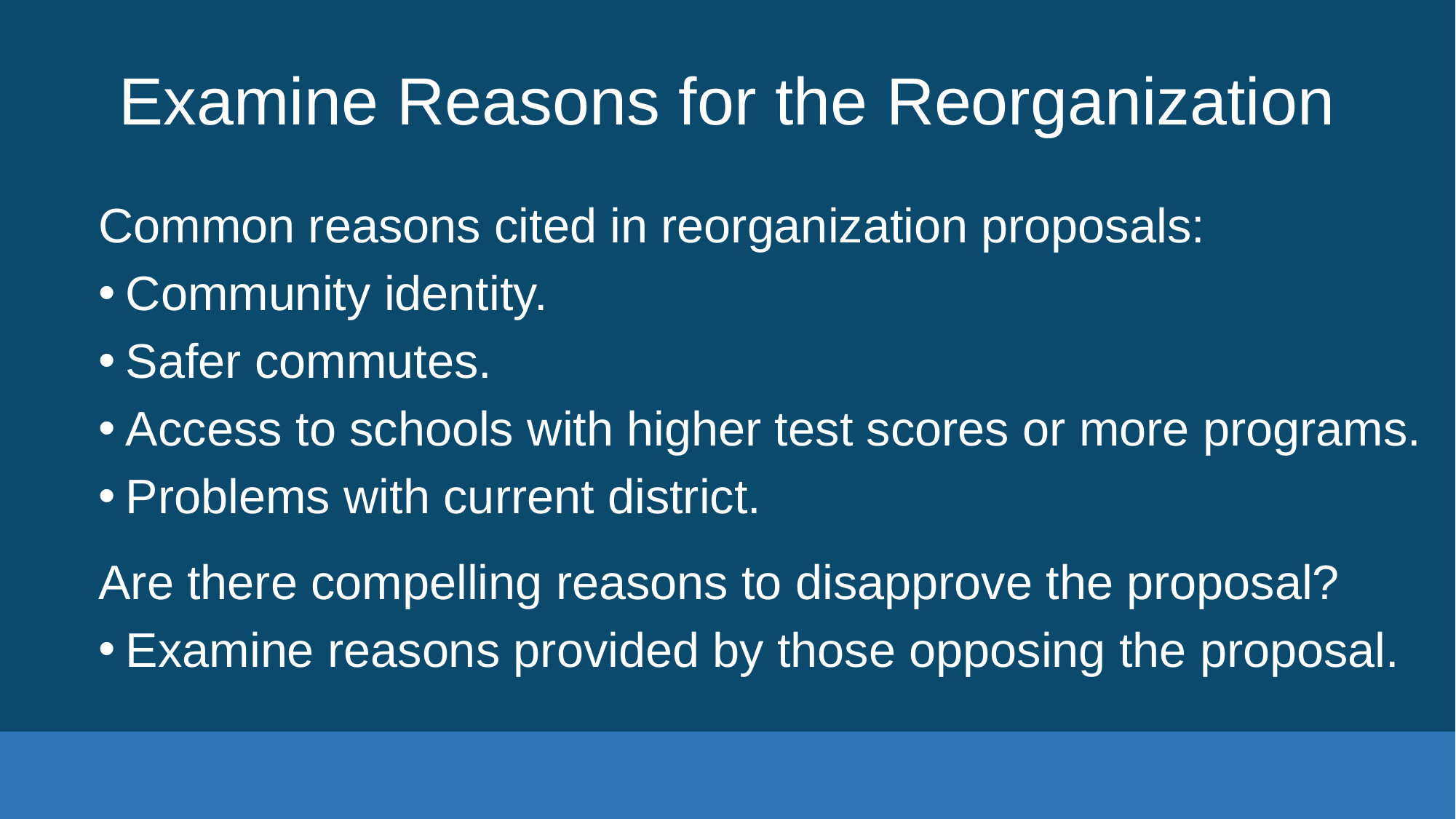

# Examine Reasons for the Reorganization
Common reasons cited in reorganization proposals:
Community identity.
Safer commutes.
Access to schools with higher test scores or more programs.
Problems with current district.
Are there compelling reasons to disapprove the proposal?
Examine reasons provided by those opposing the proposal.